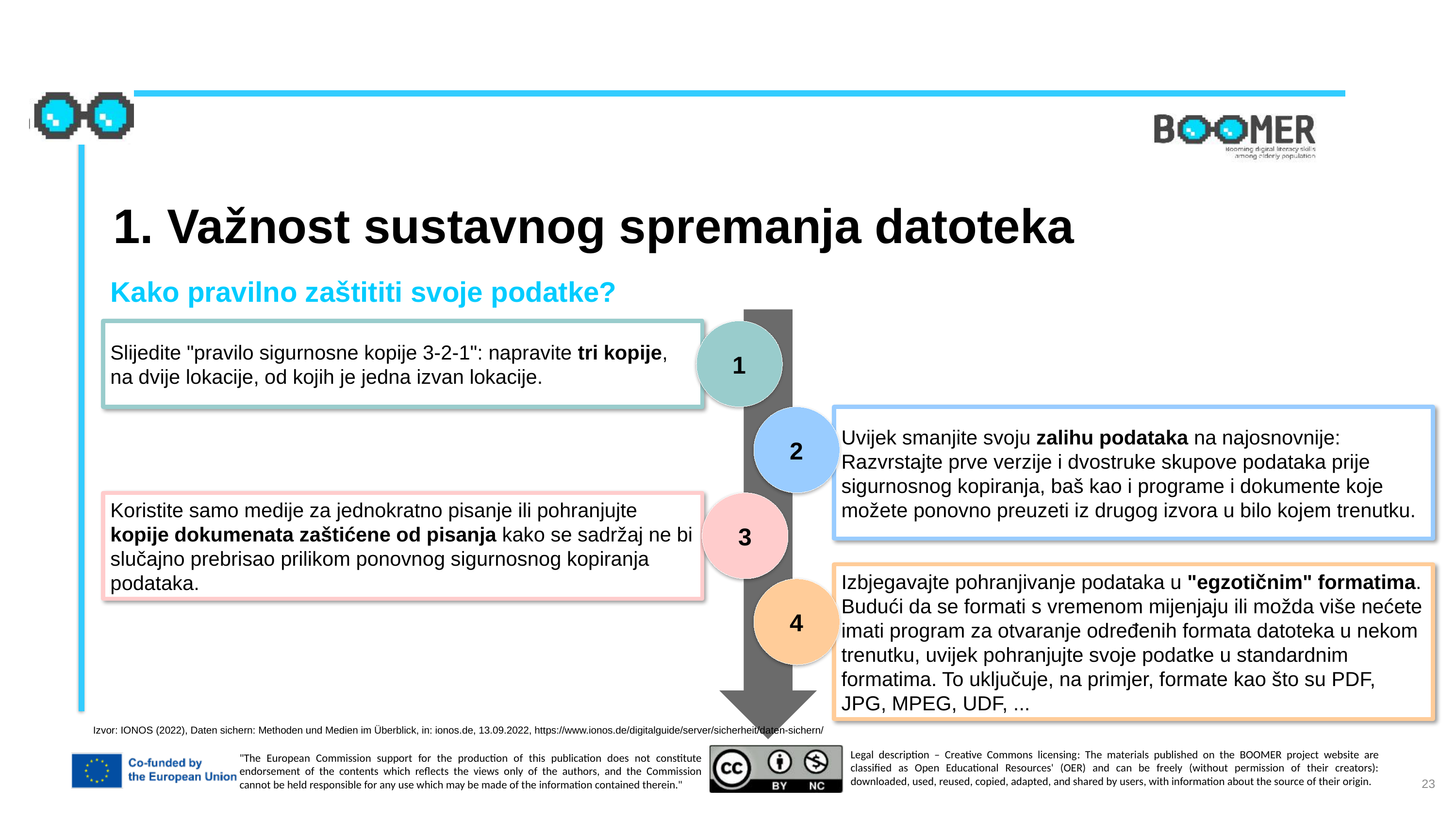

1. Važnost sustavnog spremanja datoteka
Kako pravilno zaštititi svoje podatke?

Slijedite "pravilo sigurnosne kopije 3-2-1": napravite tri kopije, na dvije lokacije, od kojih je jedna izvan lokacije.
1
2
Uvijek smanjite svoju zalihu podataka na najosnovnije: Razvrstajte prve verzije i dvostruke skupove podataka prije sigurnosnog kopiranja, baš kao i programe i dokumente koje možete ponovno preuzeti iz drugog izvora u bilo kojem trenutku.
Koristite samo medije za jednokratno pisanje ili pohranjujte kopije dokumenata zaštićene od pisanja kako se sadržaj ne bi slučajno prebrisao prilikom ponovnog sigurnosnog kopiranja podataka.
3
Izbjegavajte pohranjivanje podataka u "egzotičnim" formatima. Budući da se formati s vremenom mijenjaju ili možda više nećete imati program za otvaranje određenih formata datoteka u nekom trenutku, uvijek pohranjujte svoje podatke u standardnim formatima. To uključuje, na primjer, formate kao što su PDF, JPG, MPEG, UDF, ...
4
Izvor: IONOS (2022), Daten sichern: Methoden und Medien im Überblick, in: ionos.de, 13.09.2022, https://www.ionos.de/digitalguide/server/sicherheit/daten-sichern/
23